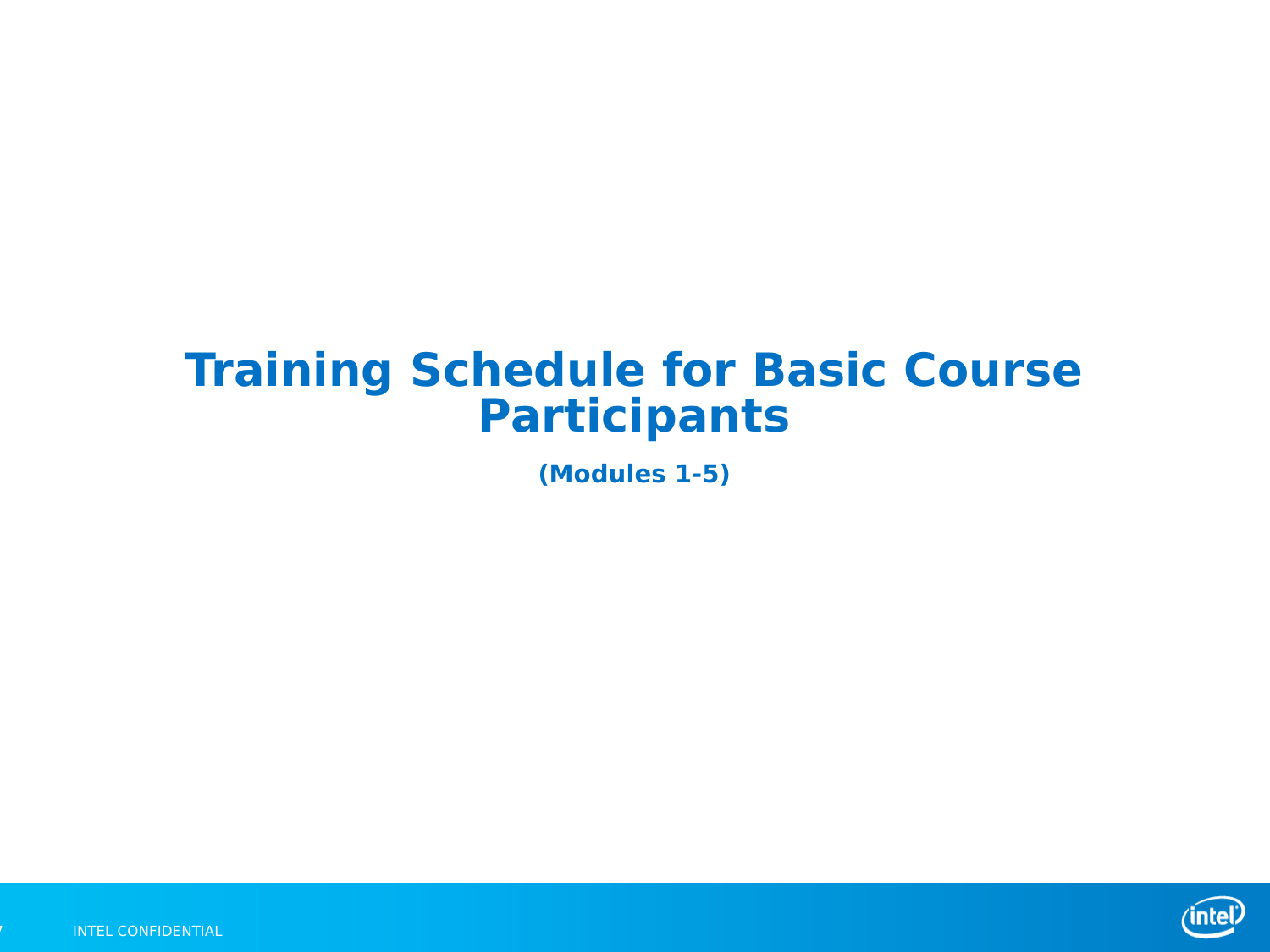

# Training Schedule for Basic Course Participants (Modules 1-5)